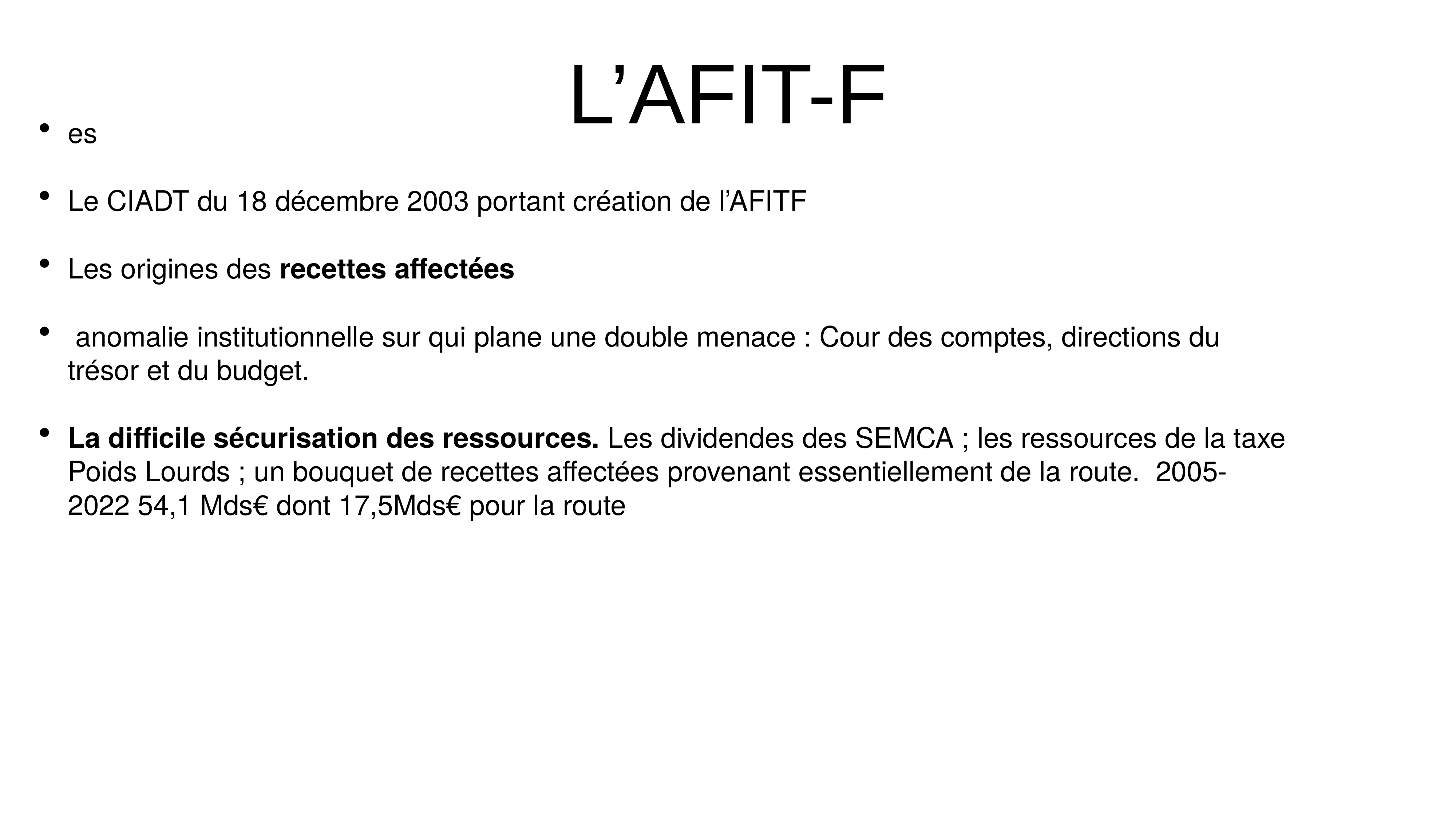

es
Le CIADT du 18 décembre 2003 portant création de l’AFITF
Les origines des recettes affectées
 anomalie institutionnelle sur qui plane une double menace : Cour des comptes, directions du trésor et du budget.
La difficile sécurisation des ressources. Les dividendes des SEMCA ; les ressources de la taxe Poids Lourds ; un bouquet de recettes affectées provenant essentiellement de la route.  2005-2022 54,1 Mds€ dont 17,5Mds€ pour la route
# L’AFIT-F